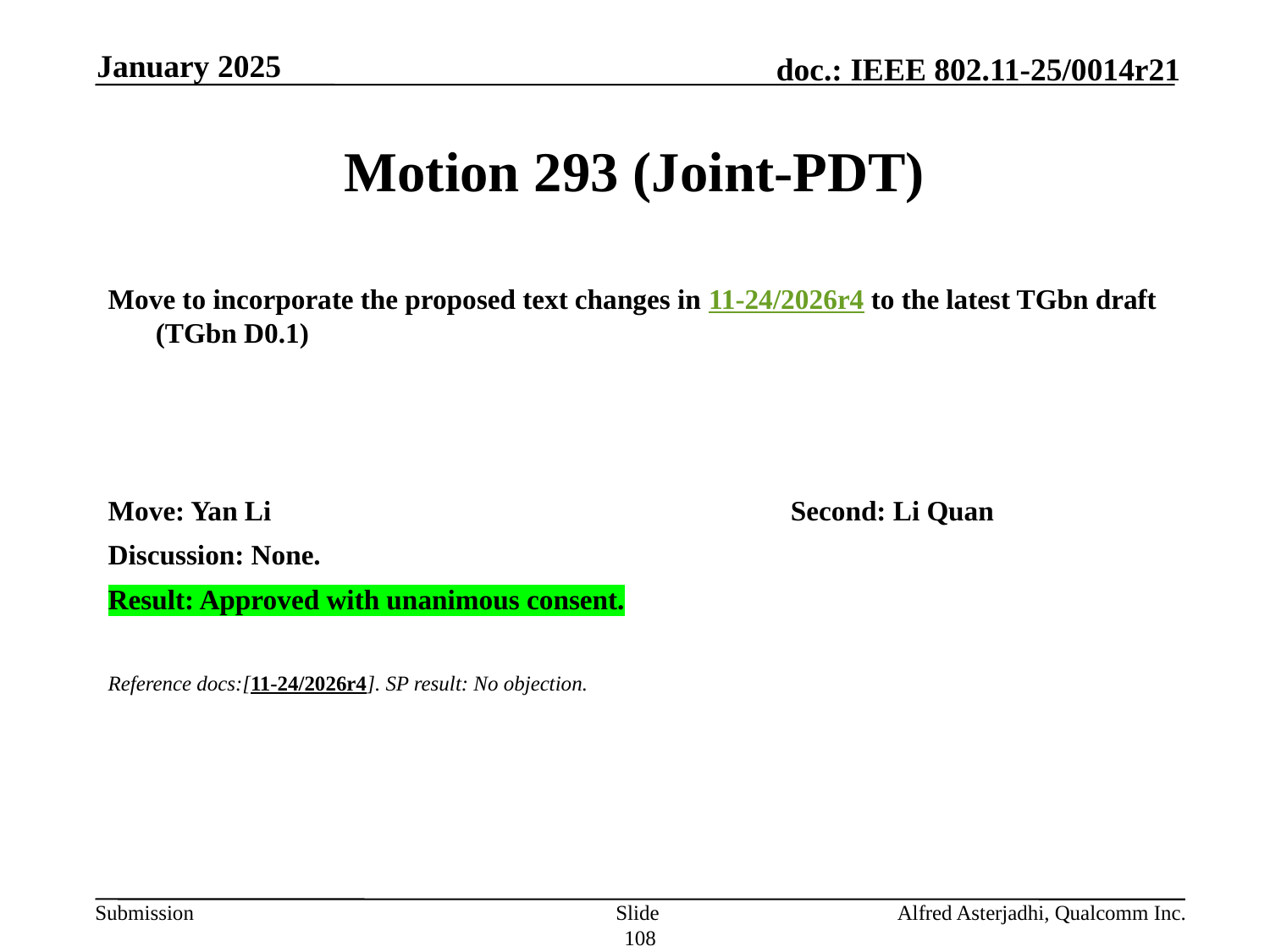

January 2025
# Motion 293 (Joint-PDT)
Move to incorporate the proposed text changes in 11-24/2026r4 to the latest TGbn draft (TGbn D0.1)

Move: Yan Li					Second: Li Quan
Discussion: None.
Result: Approved with unanimous consent.

Reference docs:[11-24/2026r4]. SP result: No objection.

Slide 108
Alfred Asterjadhi, Qualcomm Inc.